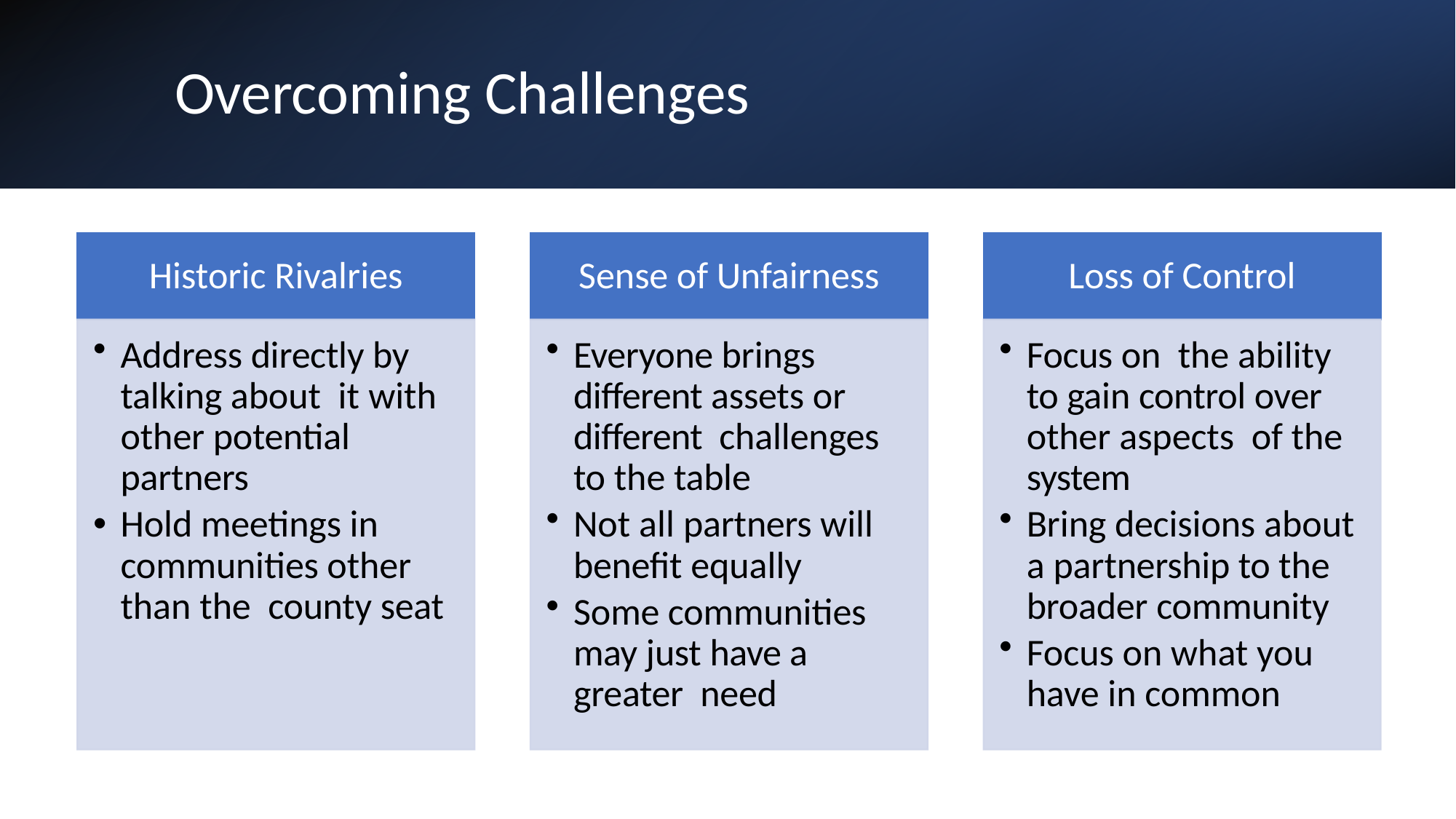

# Overcoming Challenges
Historic Rivalries
Address directly by talking about  it with other potential partners
Hold meetings in communities other than the  county seat
Sense of Unfairness
Everyone brings different assets or different  challenges to the table
Not all partners will benefit equally
Some communities may just have a greater  need
Loss of Control
Focus on  the ability to gain control over other aspects  of the system
Bring decisions about a partnership to the  broader community
Focus on what you have in common